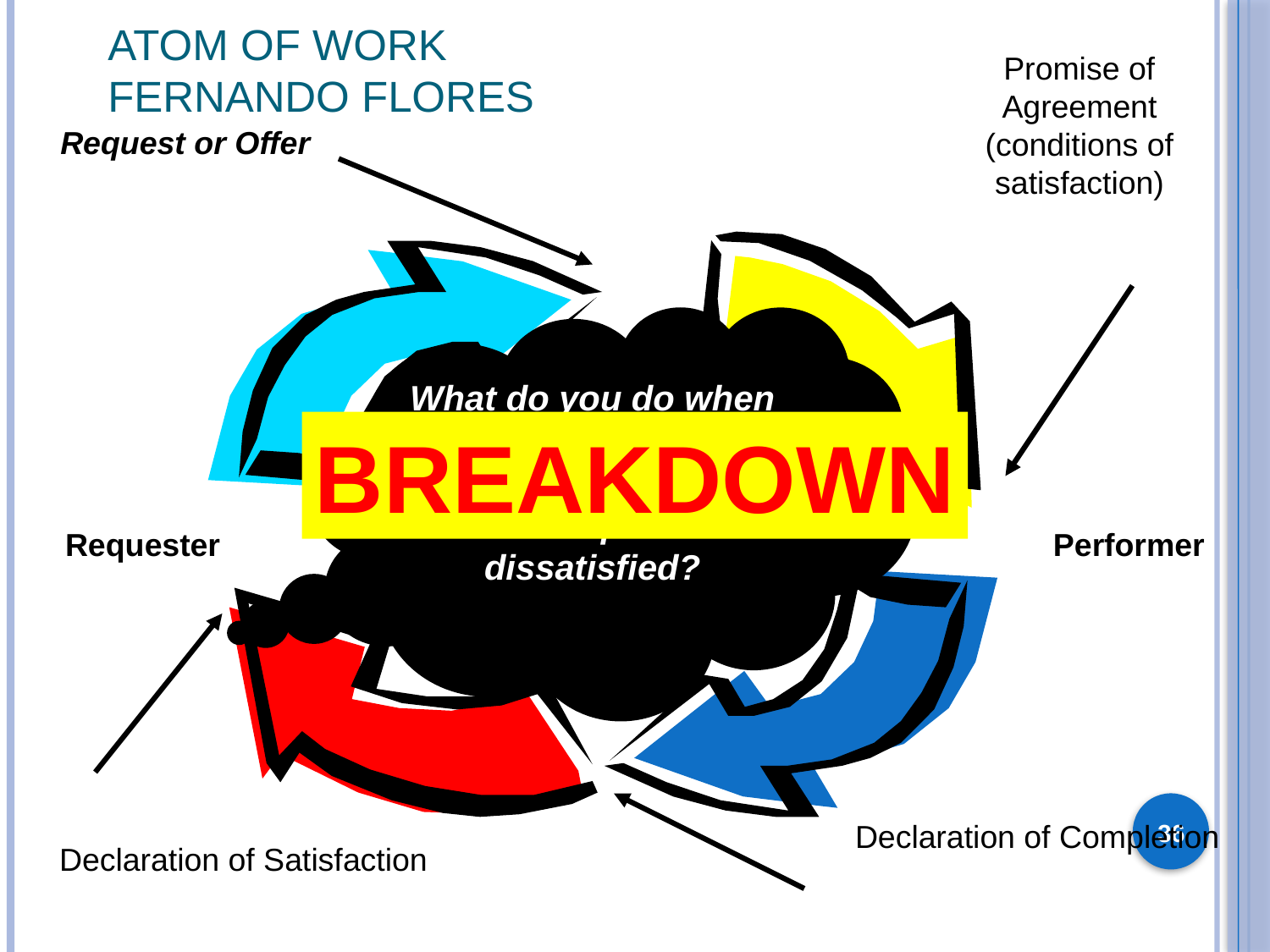

# Atom of Work Fernando Flores
Promise of Agreement
(conditions of satisfaction)
Request or Offer

What do you do when the performer declares completion but the requester is dissatisfied?
BREAKDOWN
Requester
Performer
36

Declaration of Completion

Declaration of Satisfaction